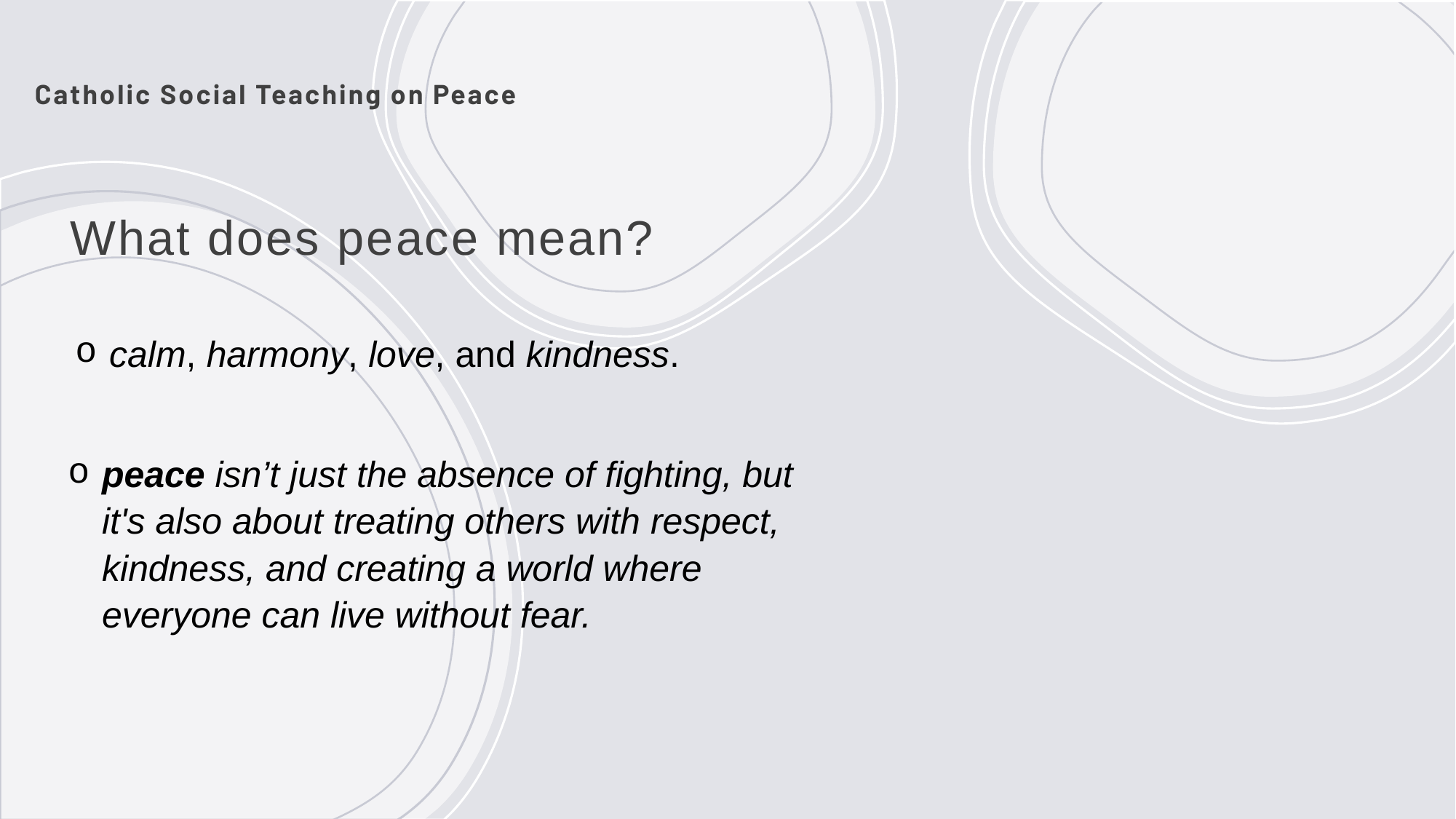

# Catholic Social Teaching on Peace
What does peace mean?

calm, harmony, love, and kindness.

peace isn’t just the absence of fighting, but it's also about treating others with respect, kindness, and creating a world where everyone can live without fear.